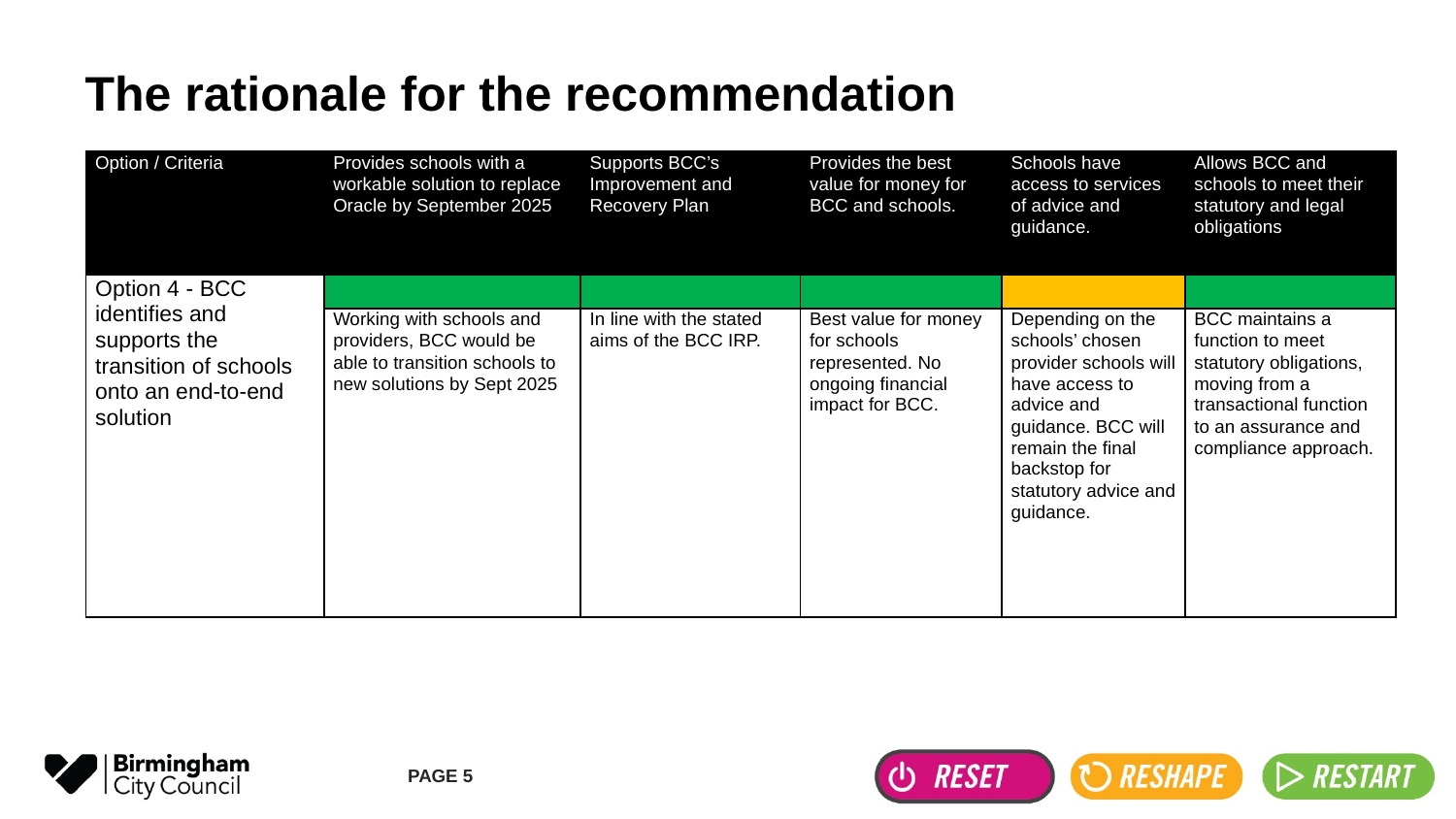

# The rationale for the recommendation
| Option / Criteria | Provides schools with a workable solution to replace Oracle by September 2025 | Supports BCC’s Improvement and Recovery Plan | Provides the best value for money for BCC and schools. | Schools have access to services of advice and guidance. | Allows BCC and schools to meet their statutory and legal obligations |
| --- | --- | --- | --- | --- | --- |
| Option 4 - BCC identifies and supports the transition of schools onto an end-to-end solution |  |  |  |  |  |
|  | Working with schools and providers, BCC would be able to transition schools to new solutions by Sept 2025 | In line with the stated aims of the BCC IRP. | Best value for money for schools represented. No ongoing financial impact for BCC. | Depending on the schools’ chosen provider schools will have access to advice and guidance. BCC will remain the final backstop for statutory advice and guidance. | BCC maintains a function to meet statutory obligations, moving from a transactional function to an assurance and compliance approach. |